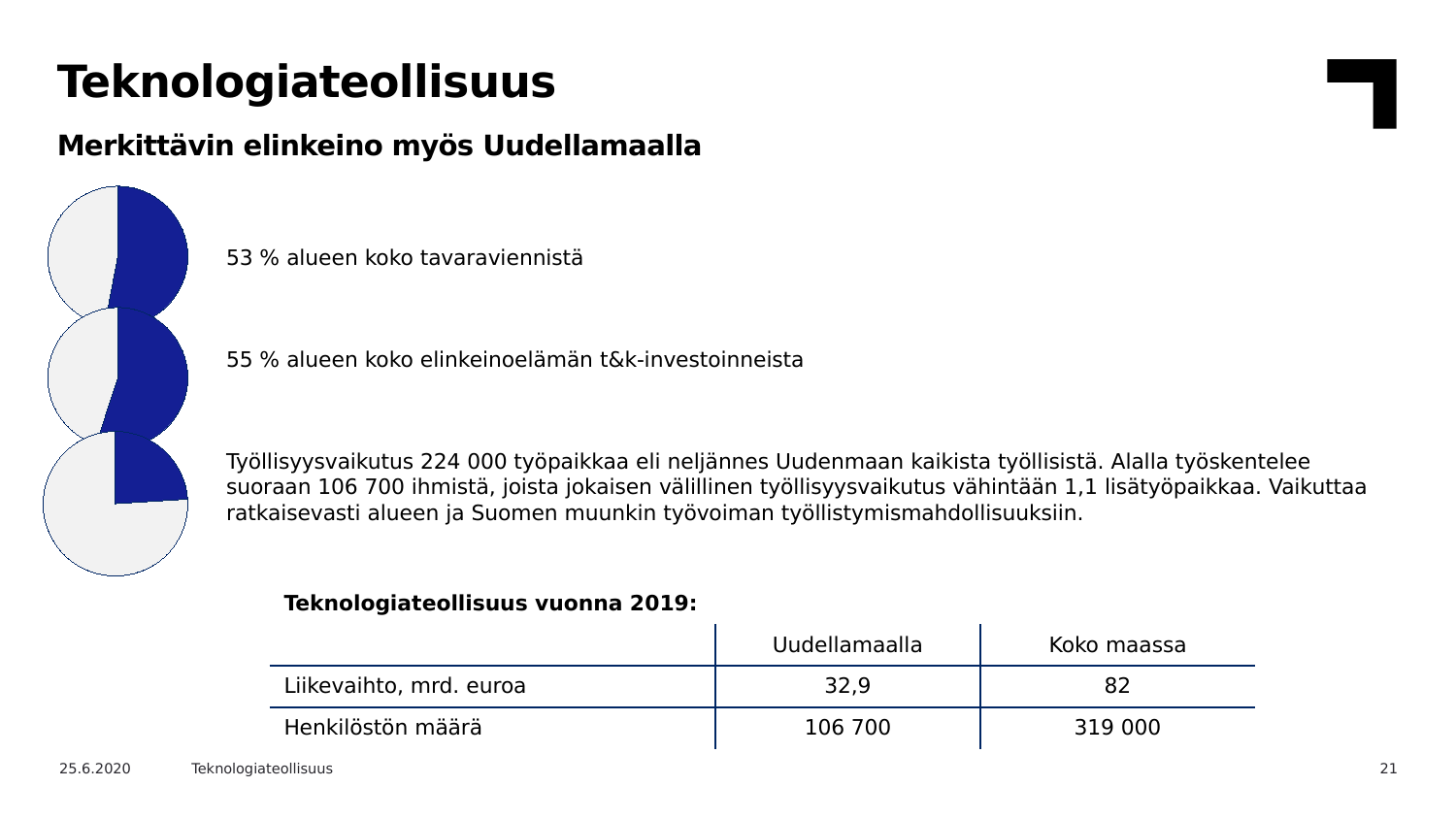

Teknologiateollisuus
Merkittävin elinkeino myös Uudellamaalla

### Chart

| Category | Osuus alueen tavaraviennistä |
|---|---|
| Teknologiateollisuus | 53.0 |
| Muut toimialat | 47.0 |
53 % alueen koko tavaraviennistä

55 % alueen koko elinkeinoelämän t&k-investoinneista

Työllisyysvaikutus 224 000 työpaikkaa eli neljännes Uudenmaan kaikista työllisistä. Alalla työskentelee suoraan 106 700 ihmistä, joista jokaisen välillinen työllisyysvaikutus vähintään 1,1 lisätyöpaikkaa. Vaikuttaa ratkaisevasti alueen ja Suomen muunkin työvoiman työllistymismahdollisuuksiin.

### Chart

| Category | Osuus alueen tavaraviennistä |
|---|---|
| Teknologiateollisuus | 55.0 |
| Muut toimialat | 45.0 |

### Chart

| Category | Osuus alueen tavaraviennistä |
|---|---|
| Teknologiateollisuus | 24.0 |
| Muut toimialat | 76.0 |
| Teknologiateollisuus vuonna 2019: |  |  |
| --- | --- | --- |
|  | Uudellamaalla | Koko maassa |
| Liikevaihto, mrd. euroa | 32,9 | 82 |
| Henkilöstön määrä | 106 700 | 319 000 |
25.6.2020
Teknologiateollisuus
21